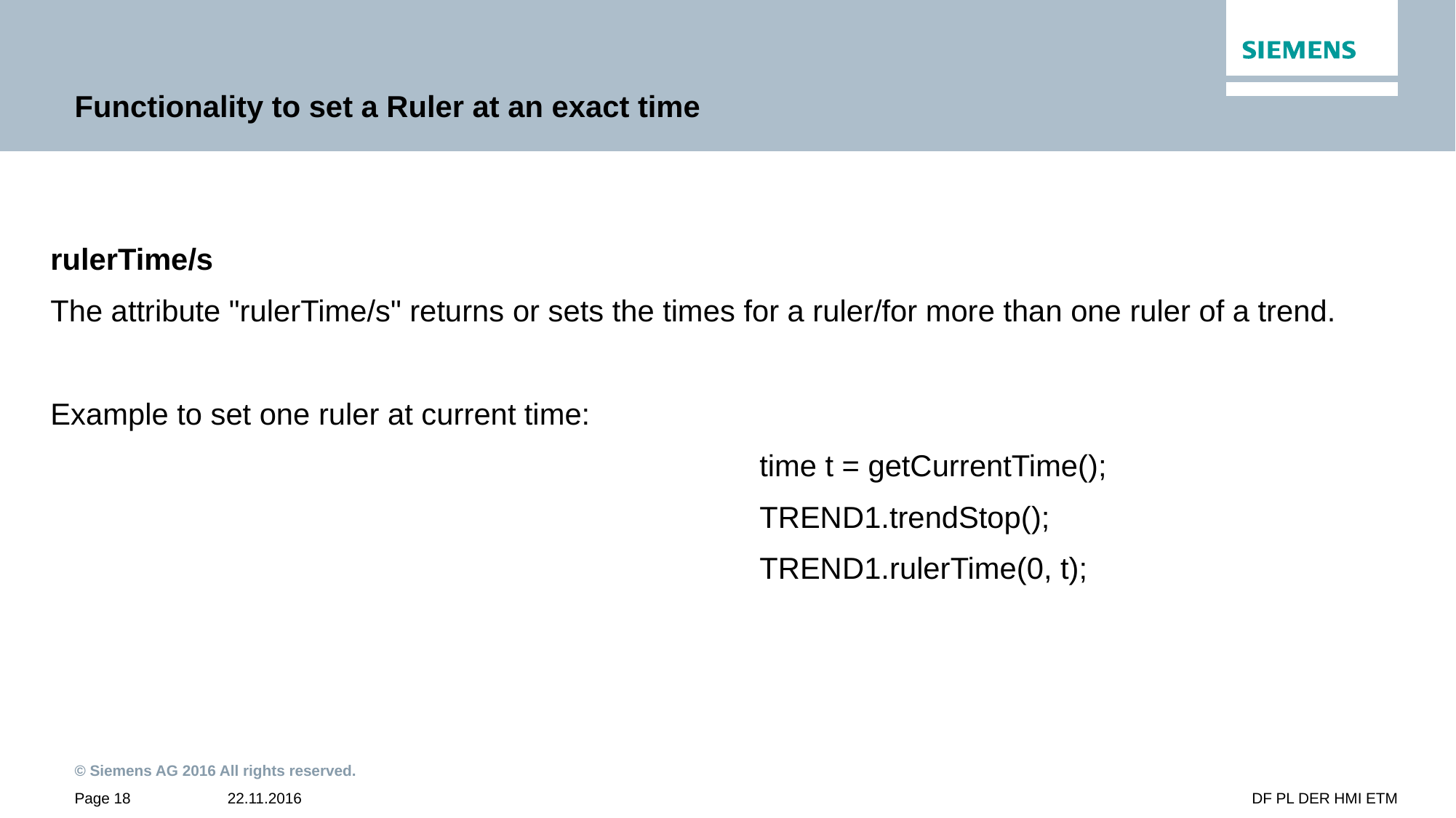

# Functionality to set a Ruler at an exact time

rulerTime/s
The attribute "rulerTime/s" returns or sets the times for a ruler/for more than one ruler of a trend.

Example to set one ruler at current time:
						time t = getCurrentTime();
						TREND1.trendStop();
						TREND1.rulerTime(0, t);